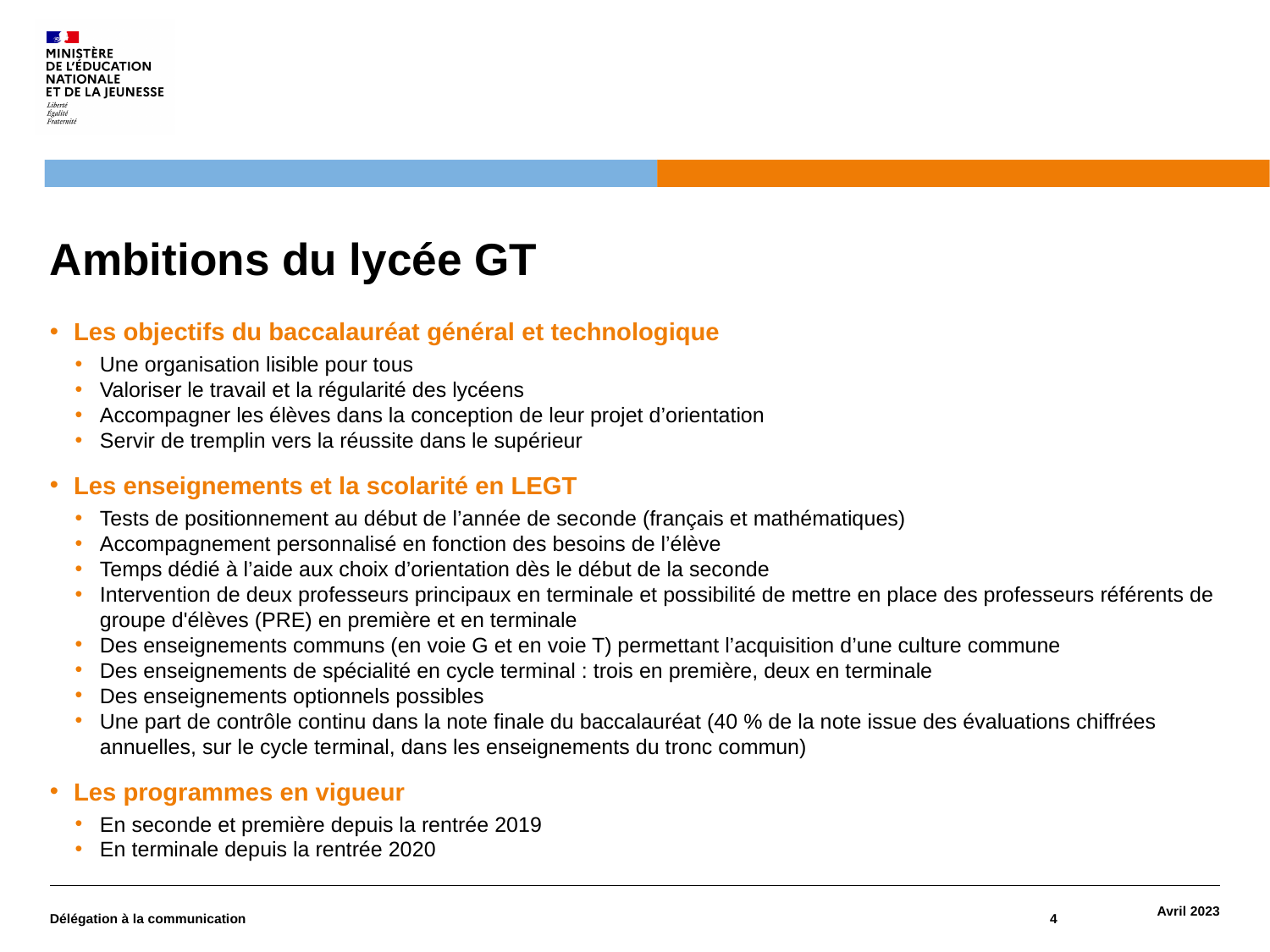

# Ambitions du lycée GT
Les objectifs du baccalauréat général et technologique
Une organisation lisible pour tous
Valoriser le travail et la régularité des lycéens
Accompagner les élèves dans la conception de leur projet d’orientation
Servir de tremplin vers la réussite dans le supérieur
Les enseignements et la scolarité en LEGT
Tests de positionnement au début de l’année de seconde (français et mathématiques)
Accompagnement personnalisé en fonction des besoins de l’élève
Temps dédié à l’aide aux choix d’orientation dès le début de la seconde
Intervention de deux professeurs principaux en terminale et possibilité de mettre en place des professeurs référents de groupe d'élèves (PRE) en première et en terminale
Des enseignements communs (en voie G et en voie T) permettant l’acquisition d’une culture commune
Des enseignements de spécialité en cycle terminal : trois en première, deux en terminale
Des enseignements optionnels possibles
Une part de contrôle continu dans la note finale du baccalauréat (40 % de la note issue des évaluations chiffrées annuelles, sur le cycle terminal, dans les enseignements du tronc commun)
Les programmes en vigueur
En seconde et première depuis la rentrée 2019
En terminale depuis la rentrée 2020

Délégation à la communication
4
Avril 2023